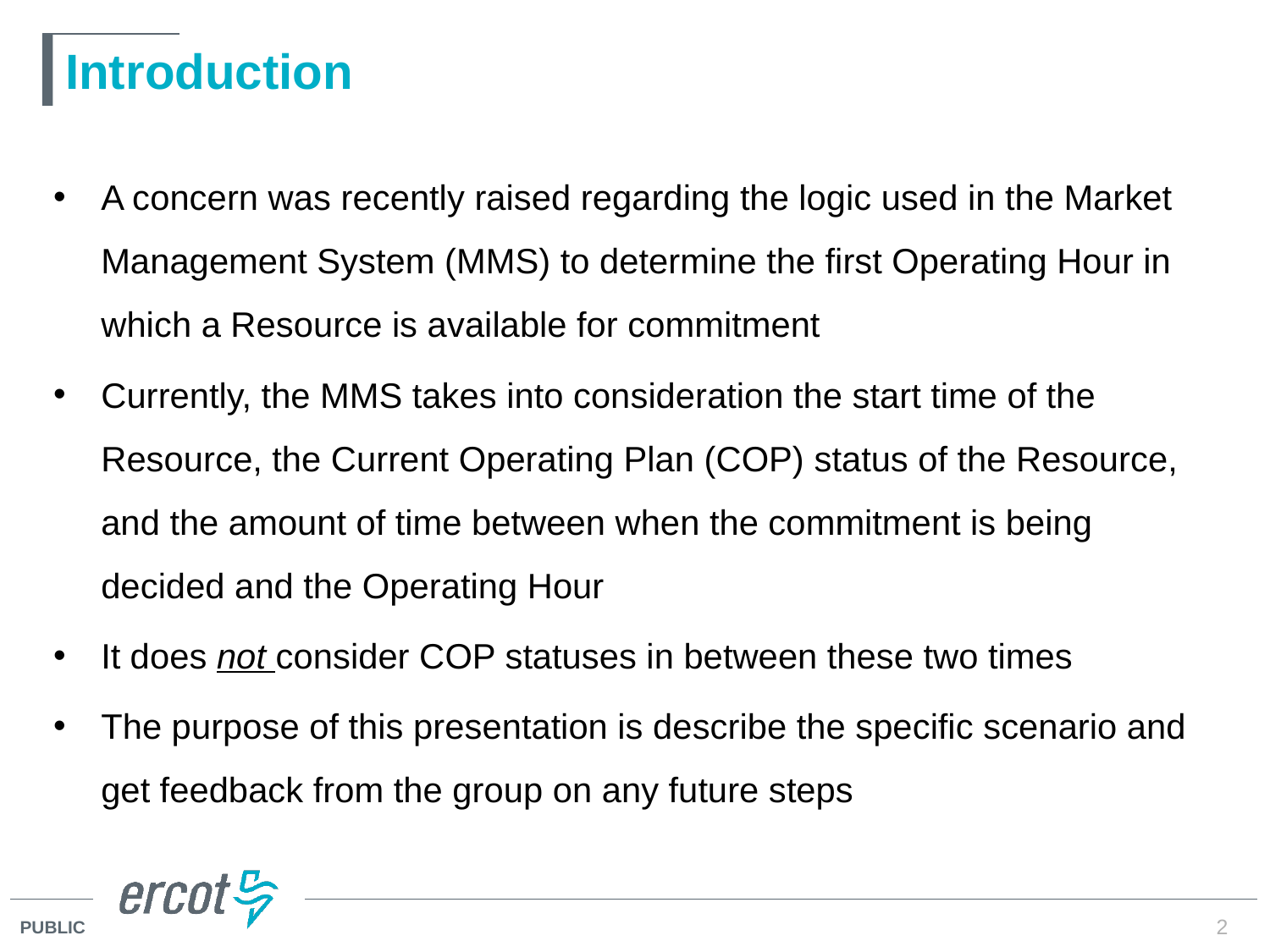

# Introduction
A concern was recently raised regarding the logic used in the Market Management System (MMS) to determine the first Operating Hour in which a Resource is available for commitment
Currently, the MMS takes into consideration the start time of the Resource, the Current Operating Plan (COP) status of the Resource, and the amount of time between when the commitment is being decided and the Operating Hour
It does not consider COP statuses in between these two times
The purpose of this presentation is describe the specific scenario and get feedback from the group on any future steps
2